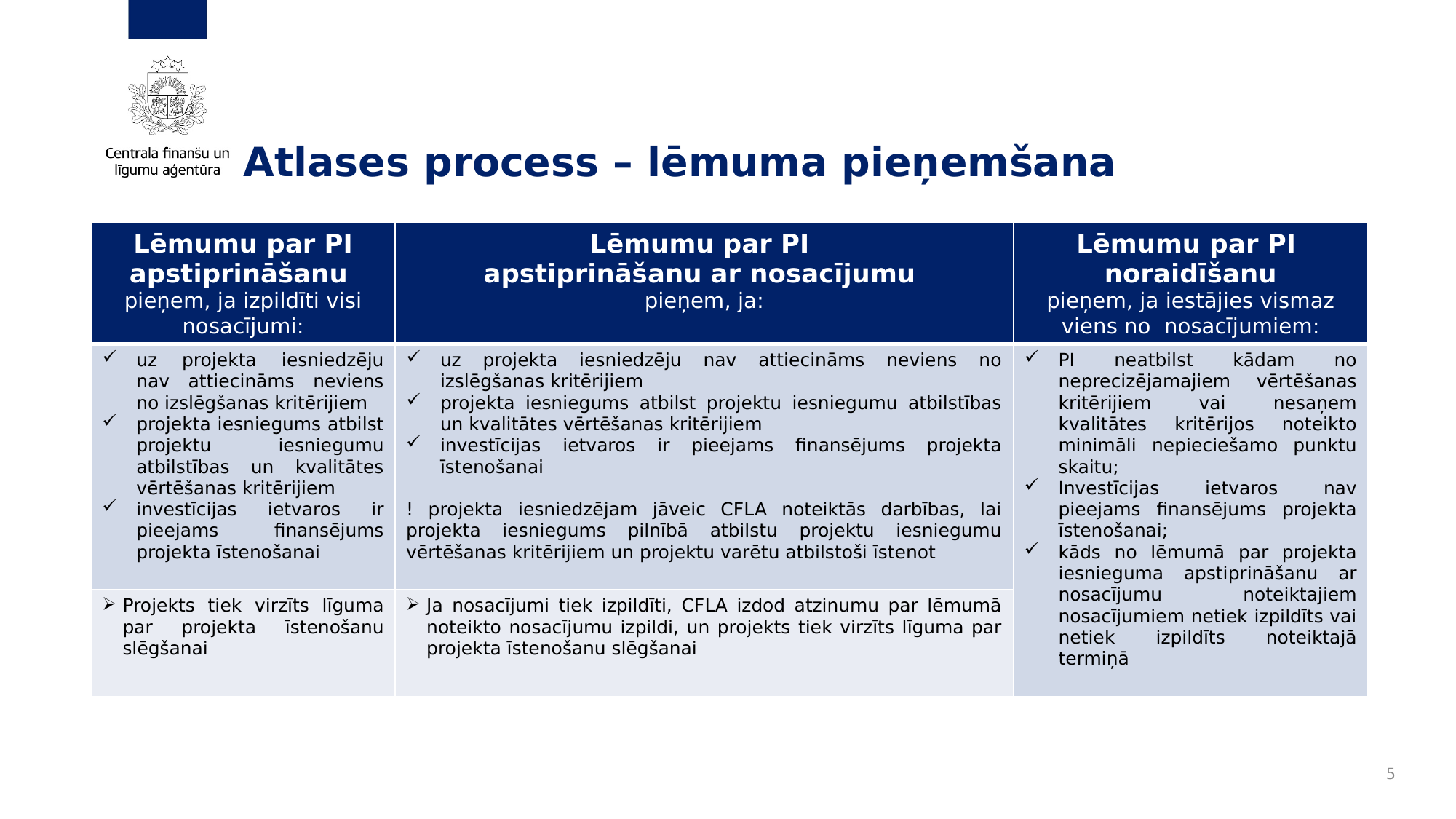

# Atlases process – lēmuma pieņemšana
| Lēmumu par PI apstiprināšanu pieņem, ja izpildīti visi nosacījumi: | Lēmumu par PI apstiprināšanu ar nosacījumu pieņem, ja: | Lēmumu par PI noraidīšanu pieņem, ja iestājies vismaz viens no nosacījumiem: |
| --- | --- | --- |
| uz projekta iesniedzēju nav attiecināms neviens no izslēgšanas kritērijiem projekta iesniegums atbilst projektu iesniegumu atbilstības un kvalitātes vērtēšanas kritērijiem investīcijas ietvaros ir pieejams finansējums projekta īstenošanai | uz projekta iesniedzēju nav attiecināms neviens no izslēgšanas kritērijiem projekta iesniegums atbilst projektu iesniegumu atbilstības un kvalitātes vērtēšanas kritērijiem investīcijas ietvaros ir pieejams finansējums projekta īstenošanai ! projekta iesniedzējam jāveic CFLA noteiktās darbības, lai projekta iesniegums pilnībā atbilstu projektu iesniegumu vērtēšanas kritērijiem un projektu varētu atbilstoši īstenot | PI neatbilst kādam no neprecizējamajiem vērtēšanas kritērijiem vai nesaņem kvalitātes kritērijos noteikto minimāli nepieciešamo punktu skaitu; Investīcijas ietvaros nav pieejams finansējums projekta īstenošanai; kāds no lēmumā par projekta iesnieguma apstiprināšanu ar nosacījumu noteiktajiem nosacījumiem netiek izpildīts vai netiek izpildīts noteiktajā termiņā |
| Projekts tiek virzīts līguma par projekta īstenošanu slēgšanai | Ja nosacījumi tiek izpildīti, CFLA izdod atzinumu par lēmumā noteikto nosacījumu izpildi, un projekts tiek virzīts līguma par projekta īstenošanu slēgšanai |  |
5